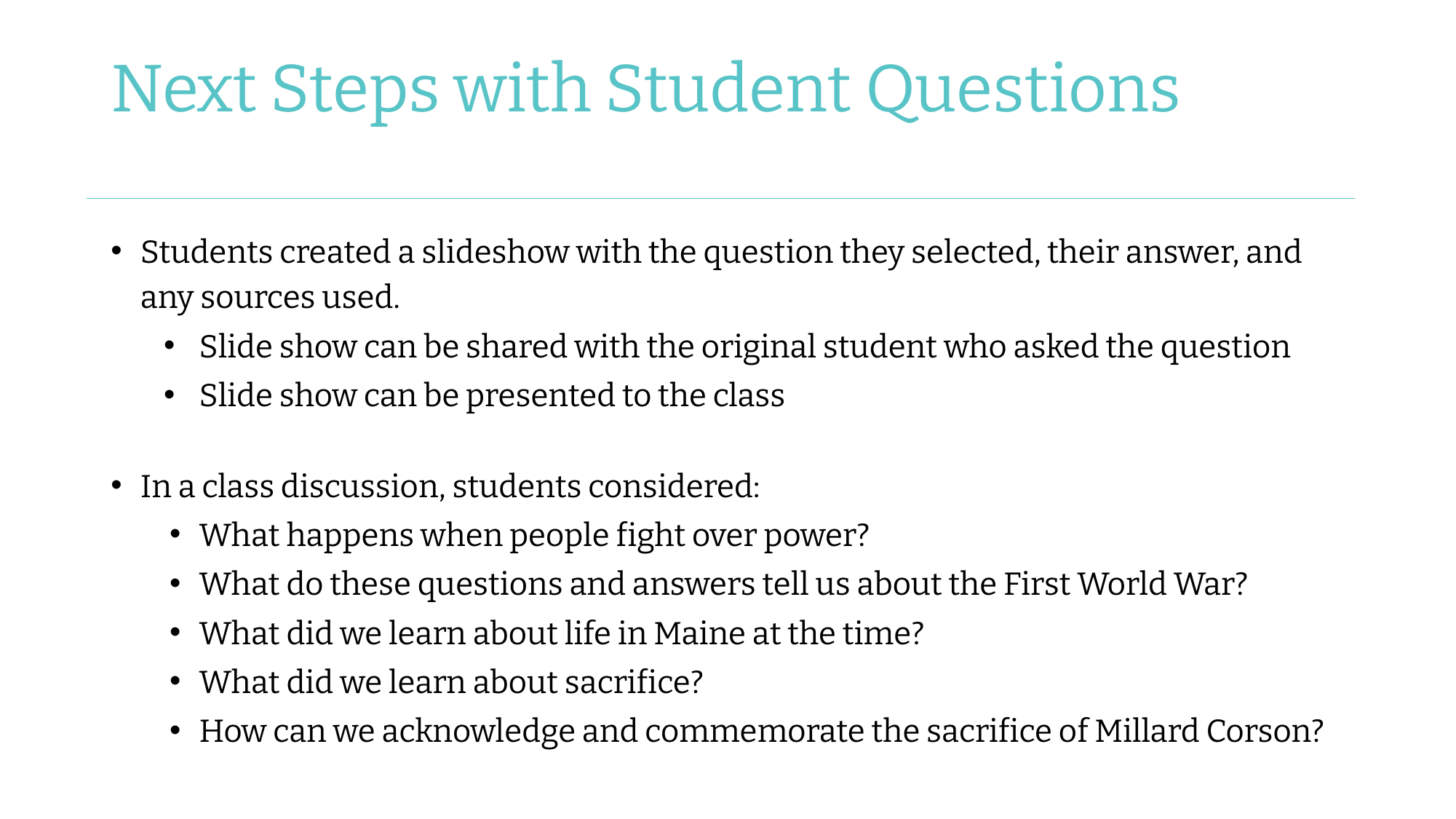

# Next Steps with Student Questions
Students created a slideshow with the question they selected, their answer, and any sources used.
Slide show can be shared with the original student who asked the question
Slide show can be presented to the class

In a class discussion, students considered:
What happens when people fight over power?
What do these questions and answers tell us about the First World War?
What did we learn about life in Maine at the time?
What did we learn about sacrifice?
How can we acknowledge and commemorate the sacrifice of Millard Corson?